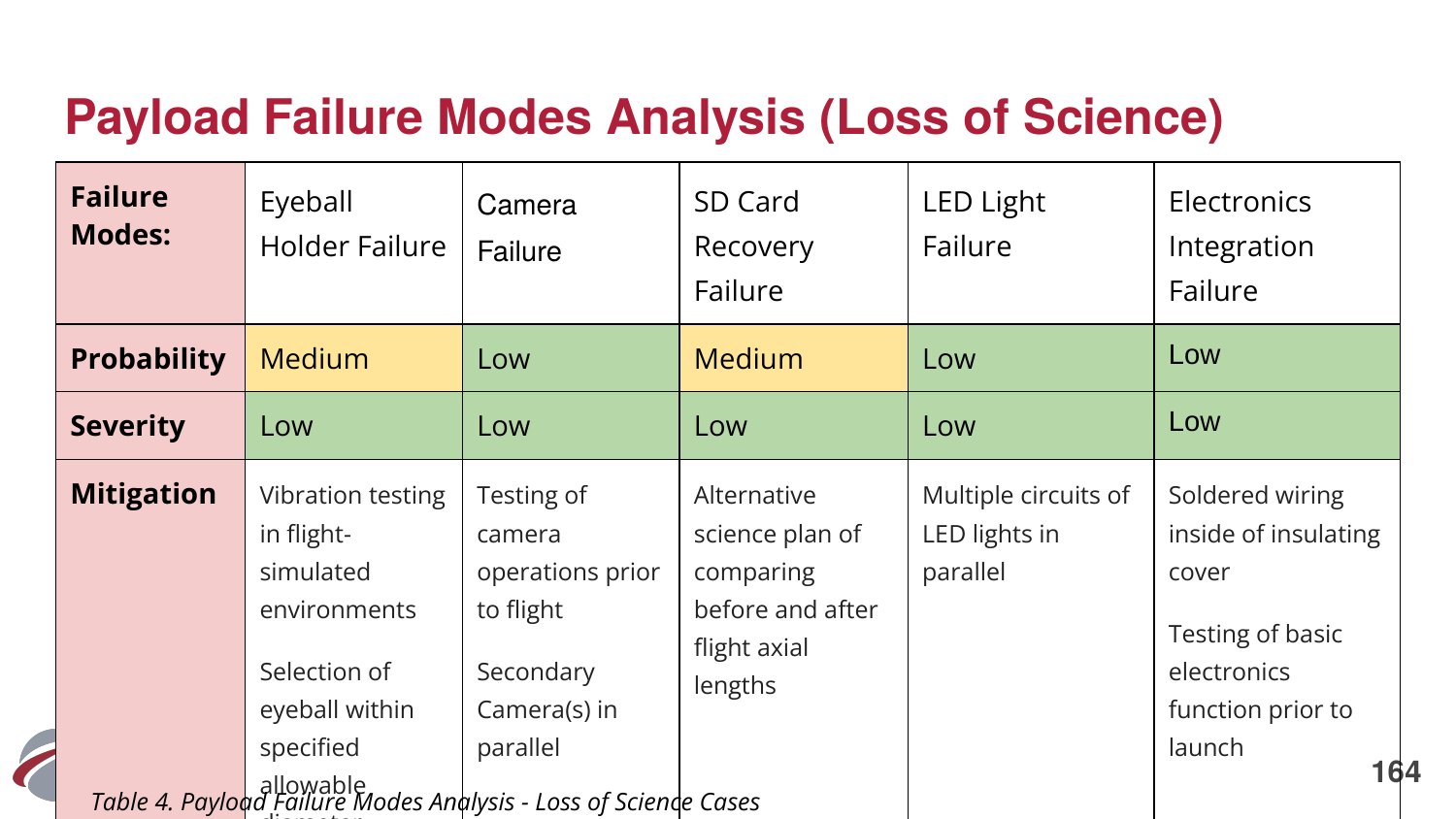

# Payload Failure Modes Analysis (Loss of Science)
| Failure Modes: | Eyeball Holder Failure | Camera Failure | SD Card Recovery Failure | LED Light Failure | Electronics Integration Failure |
| --- | --- | --- | --- | --- | --- |
| Probability | Medium | Low | Medium | Low | Low |
| Severity | Low | Low | Low | Low | Low |
| Mitigation | Vibration testing in flight- simulated environments Selection of eyeball within specified allowable diameter | Testing of camera operations prior to flight Secondary Camera(s) in parallel | Alternative science plan of comparing before and after flight axial lengths | Multiple circuits of LED lights in parallel | Soldered wiring inside of insulating cover Testing of basic electronics function prior to launch |
164
Table 4. Payload Failure Modes Analysis - Loss of Science Cases